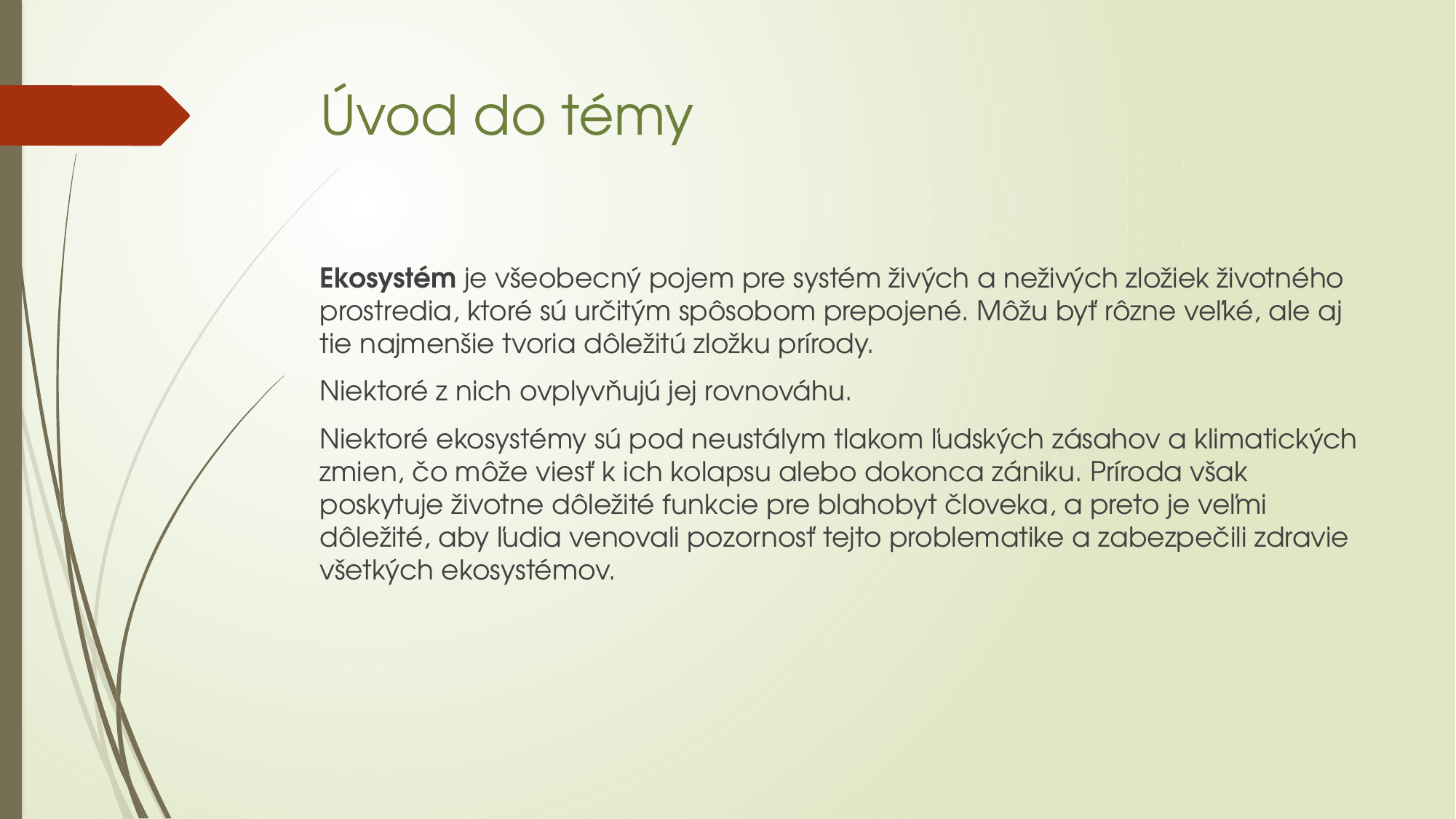

# Úvod do témy
Ekosystém je všeobecný pojem pre systém živých a neživých zložiek životného prostredia, ktoré sú určitým spôsobom prepojené. Môžu byť rôzne veľké, ale aj tie najmenšie tvoria dôležitú zložku prírody.
Niektoré z nich ovplyvňujú jej rovnováhu.
Niektoré ekosystémy sú pod neustálym tlakom ľudských zásahov a klimatických zmien, čo môže viesť k ich kolapsu alebo dokonca zániku. Príroda však poskytuje životne dôležité funkcie pre blahobyt človeka, a preto je veľmi dôležité, aby ľudia venovali pozornosť tejto problematike a zabezpečili zdravie všetkých ekosystémov.